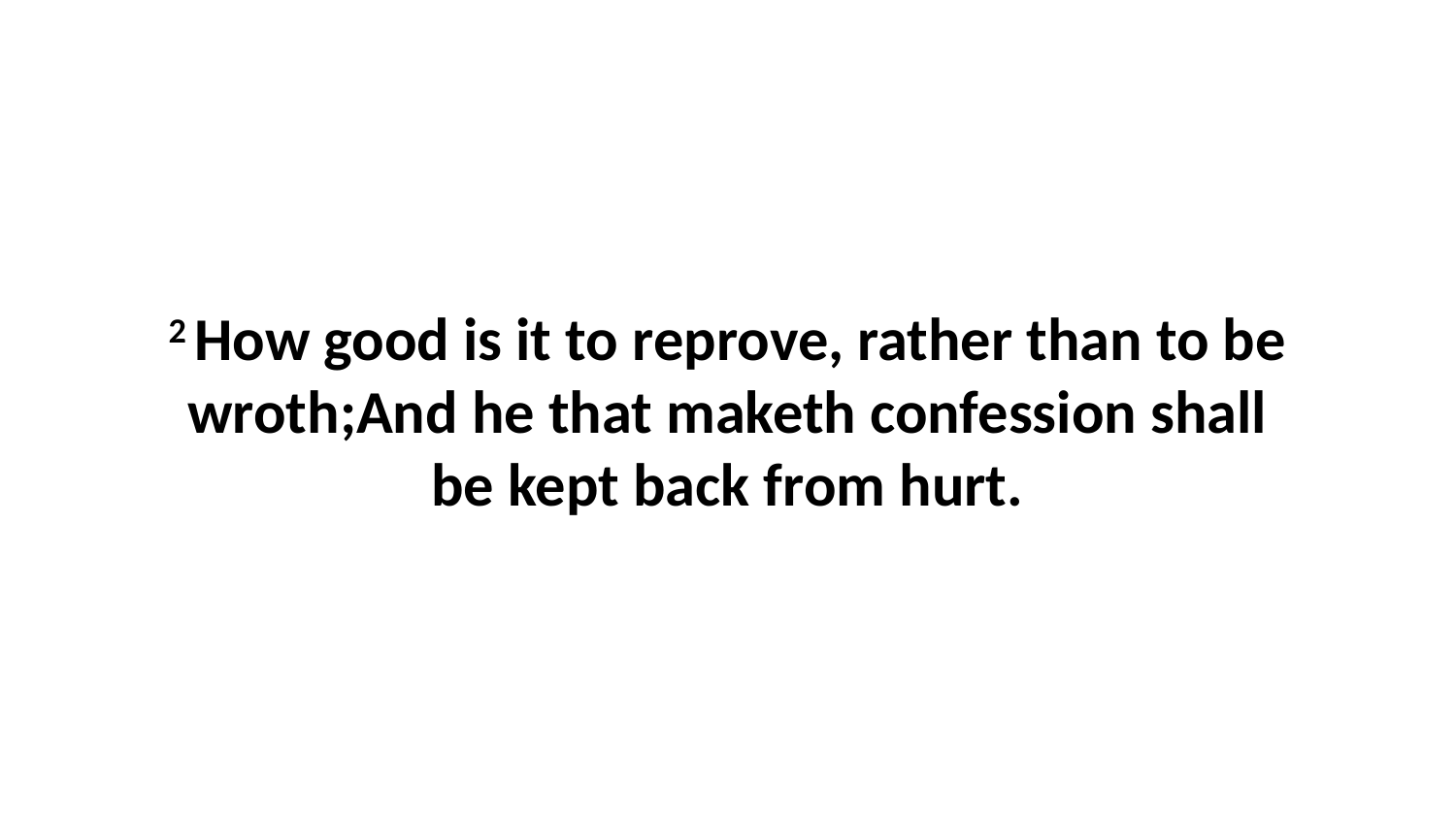

2 How good is it to reprove, rather than to be wroth;And he that maketh confession shall be kept back from hurt.